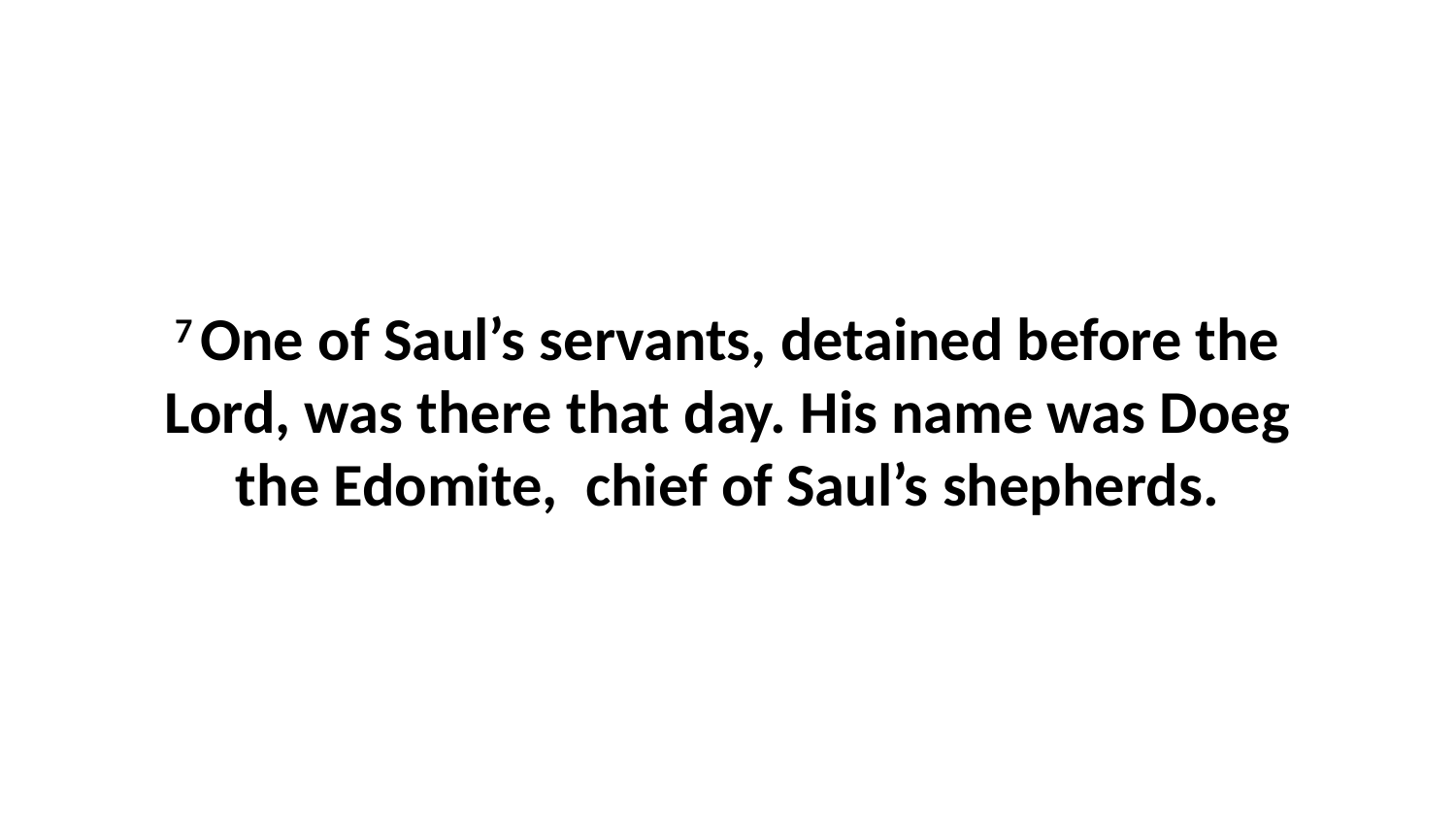

7 One of Saul’s servants, detained before the Lord, was there that day. His name was Doeg the Edomite,  chief of Saul’s shepherds.